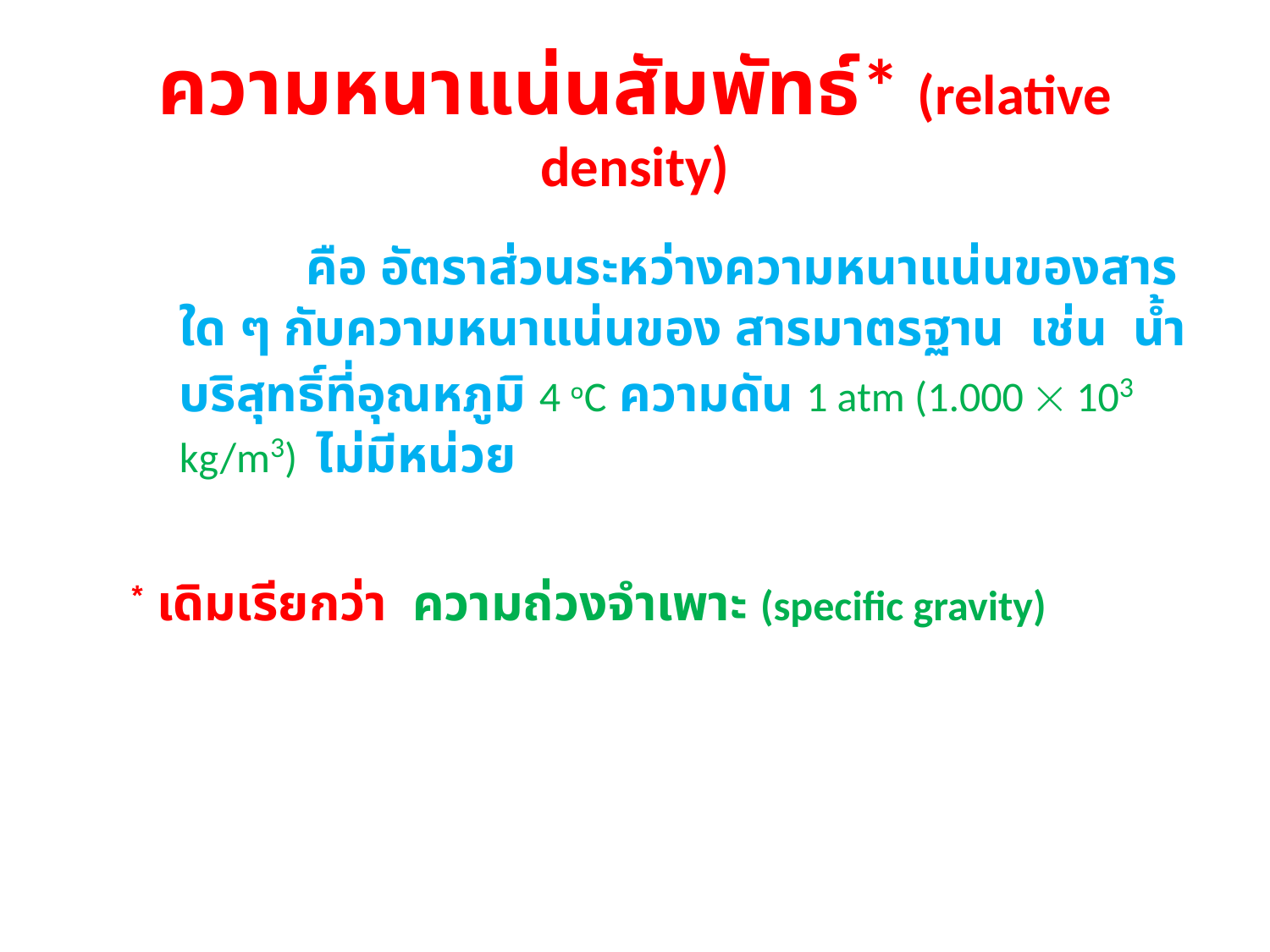

# ความหนาแน่นสัมพัทธ์* (relative density)
		คือ อัตราส่วนระหว่างความหนาแน่นของสารใด ๆ กับความหนาแน่นของ สารมาตรฐาน  เช่น  น้ำบริสุทธิ์ที่อุณหภูมิ 4 ๐C ความดัน 1 atm (1.000 × 103  kg/m3)  ไม่มีหน่วย

* เดิมเรียกว่า  ความถ่วงจำเพาะ (specific gravity)